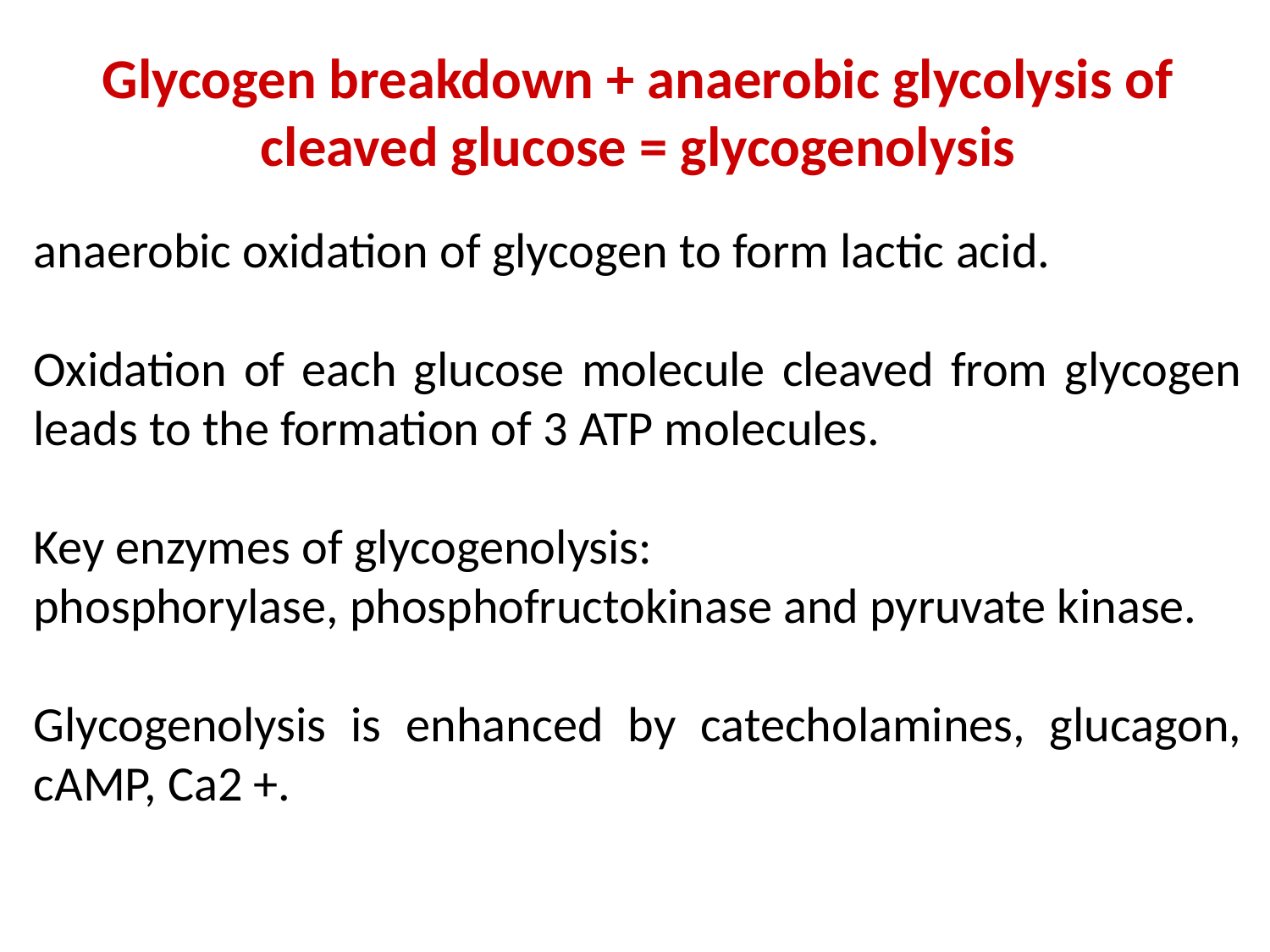

Glycogen breakdown + anaerobic glycolysis of cleaved glucose = glycogenolysis
anaerobic oxidation of glycogen to form lactic acid.

Oxidation of each glucose molecule cleaved from glycogen leads to the formation of 3 ATP molecules.

Key enzymes of glycogenolysis:
phosphorylase, phosphofructokinase and pyruvate kinase.

Glycogenolysis is enhanced by catecholamines, glucagon, cAMP, Ca2 +.